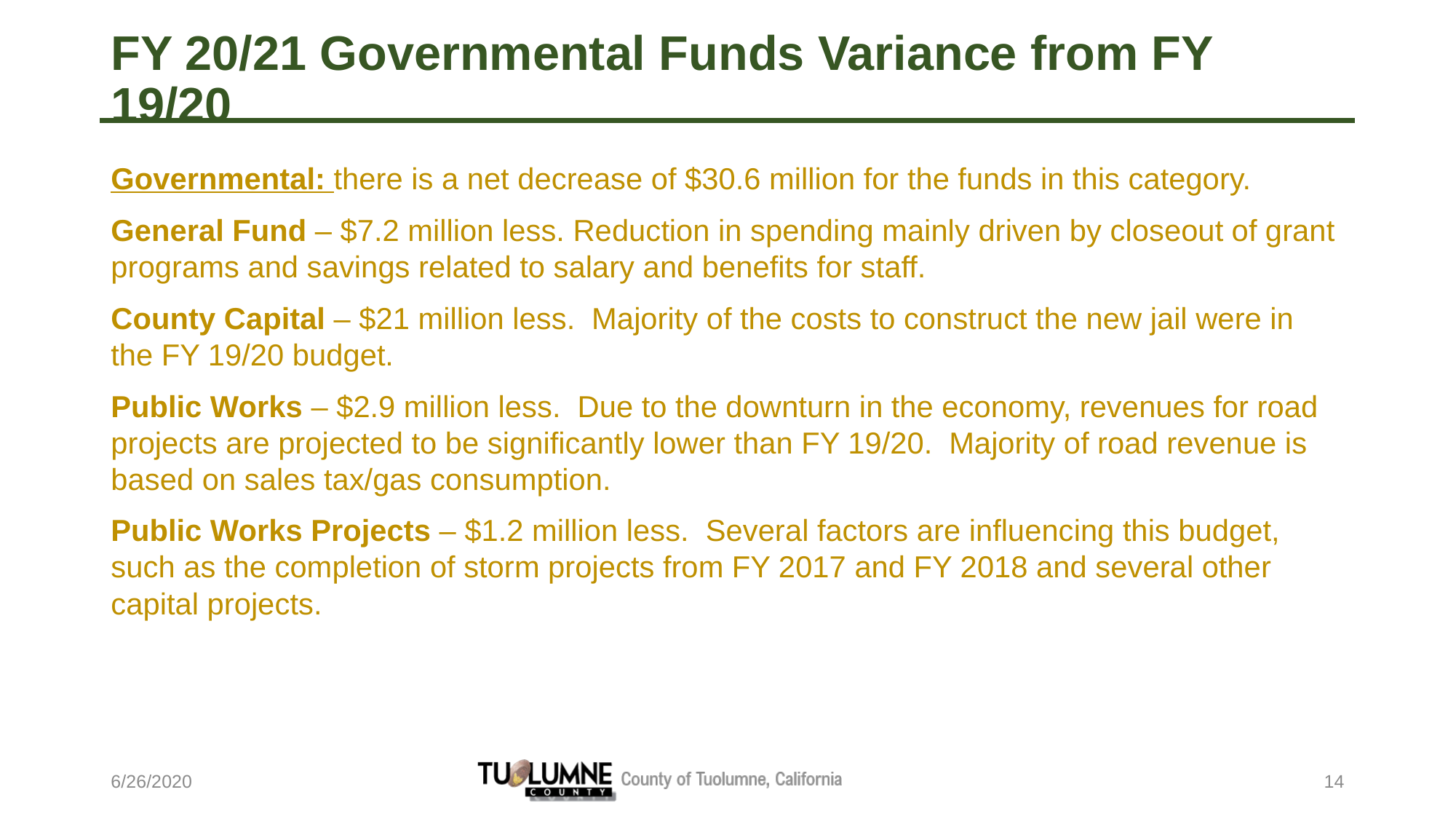

# FY 20/21 Governmental Funds Variance from FY 19/20
Governmental: there is a net decrease of $30.6 million for the funds in this category.
General Fund – $7.2 million less. Reduction in spending mainly driven by closeout of grant programs and savings related to salary and benefits for staff.
County Capital – $21 million less.  Majority of the costs to construct the new jail were in the FY 19/20 budget.
Public Works – $2.9 million less.  Due to the downturn in the economy, revenues for road projects are projected to be significantly lower than FY 19/20.  Majority of road revenue is based on sales tax/gas consumption.
Public Works Projects – $1.2 million less.  Several factors are influencing this budget, such as the completion of storm projects from FY 2017 and FY 2018 and several other capital projects.

6/26/2020
14